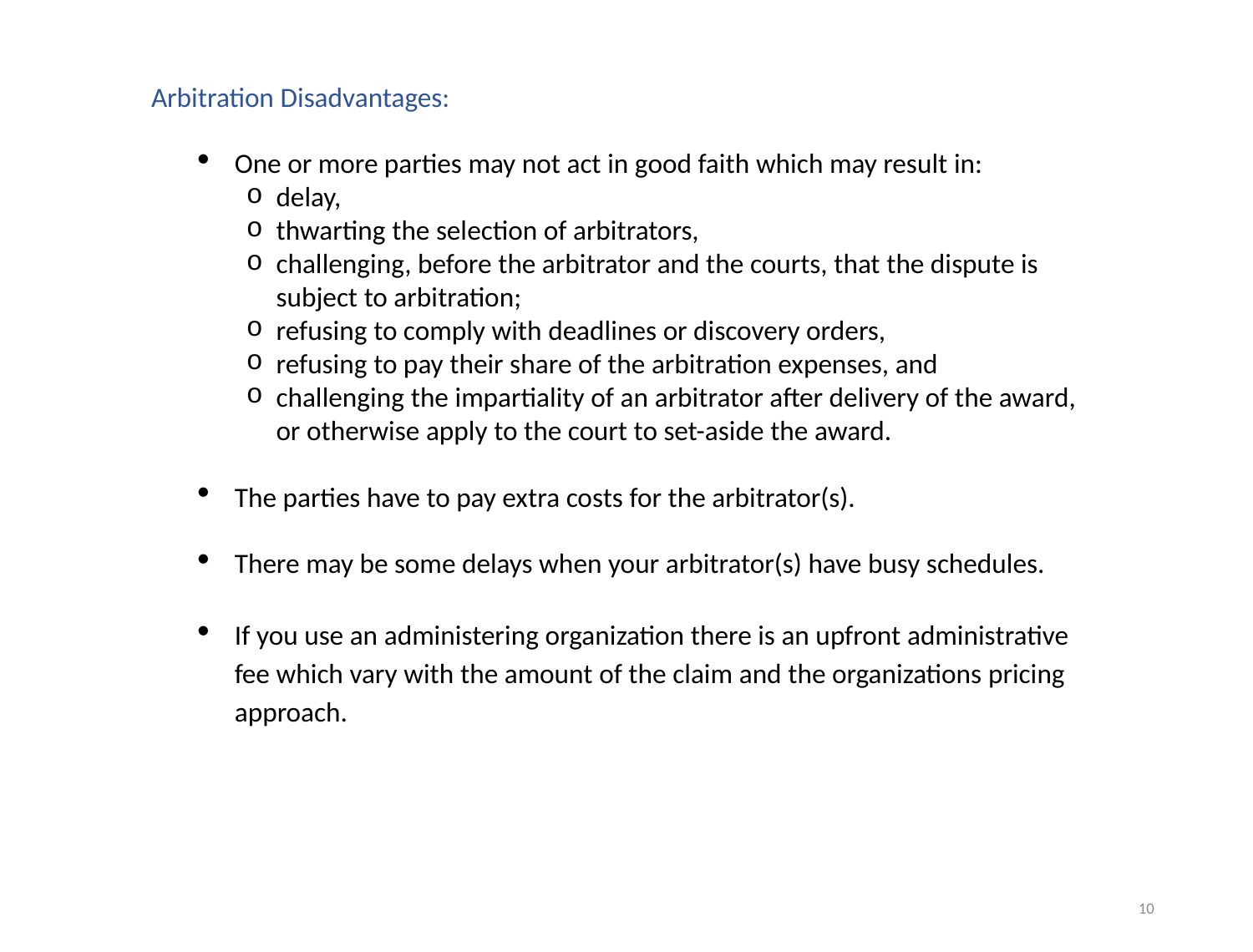

Arbitration Disadvantages:

One or more parties may not act in good faith which may result in:
delay,
thwarting the selection of arbitrators,
challenging, before the arbitrator and the courts, that the dispute is subject to arbitration;
refusing to comply with deadlines or discovery orders,
refusing to pay their share of the arbitration expenses, and
challenging the impartiality of an arbitrator after delivery of the award, or otherwise apply to the court to set-aside the award.

The parties have to pay extra costs for the arbitrator(s).

There may be some delays when your arbitrator(s) have busy schedules.

If you use an administering organization there is an upfront administrative fee which vary with the amount of the claim and the organizations pricing approach.

10